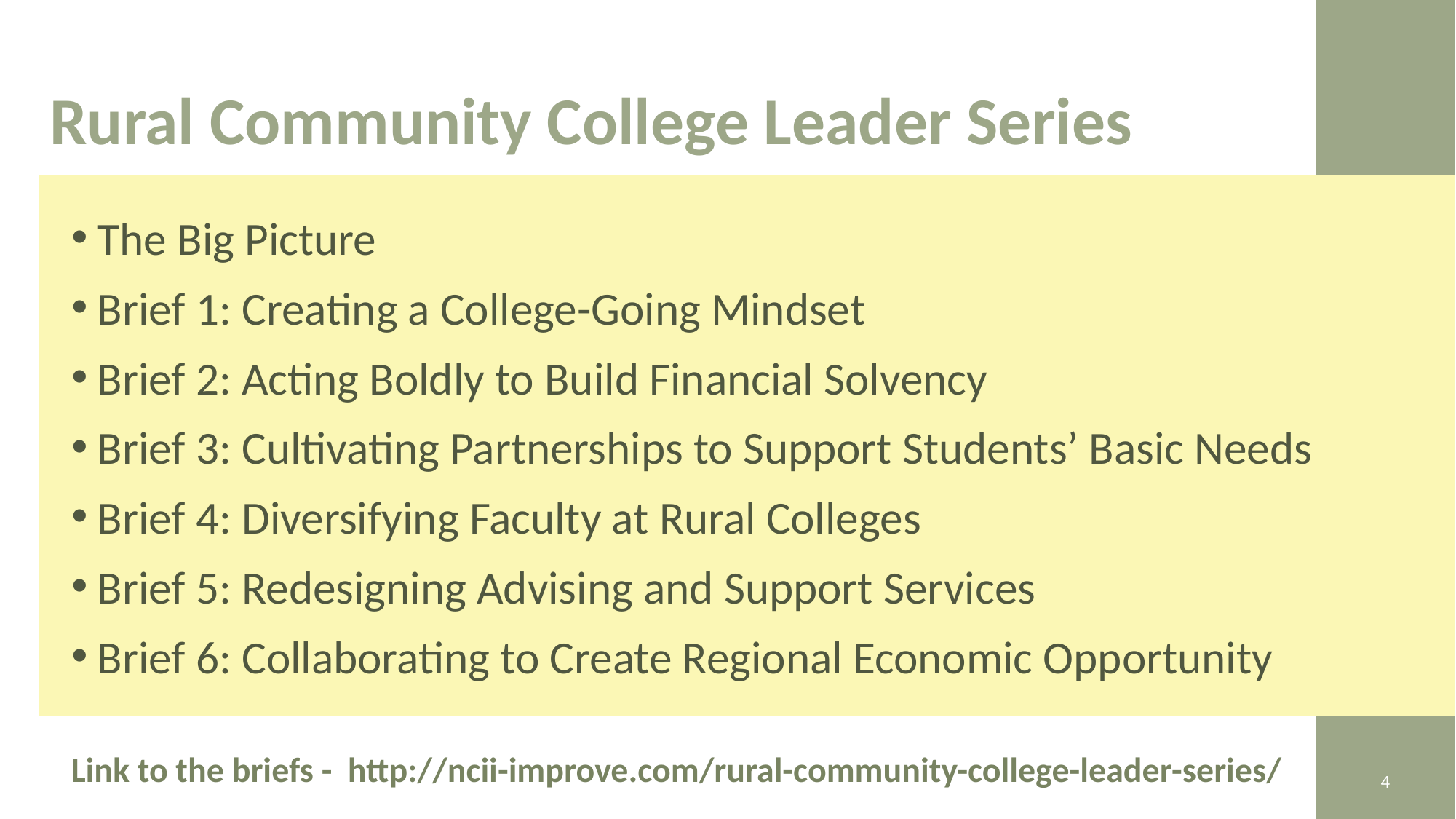

# Rural Community College Leader Series
The Big Picture
Brief 1: Creating a College-Going Mindset
Brief 2: Acting Boldly to Build Financial Solvency
Brief 3: Cultivating Partnerships to Support Students’ Basic Needs
Brief 4: Diversifying Faculty at Rural Colleges
Brief 5: Redesigning Advising and Support Services
Brief 6: Collaborating to Create Regional Economic Opportunity
Link to the briefs -  http://ncii-improve.com/rural-community-college-leader-series/
4